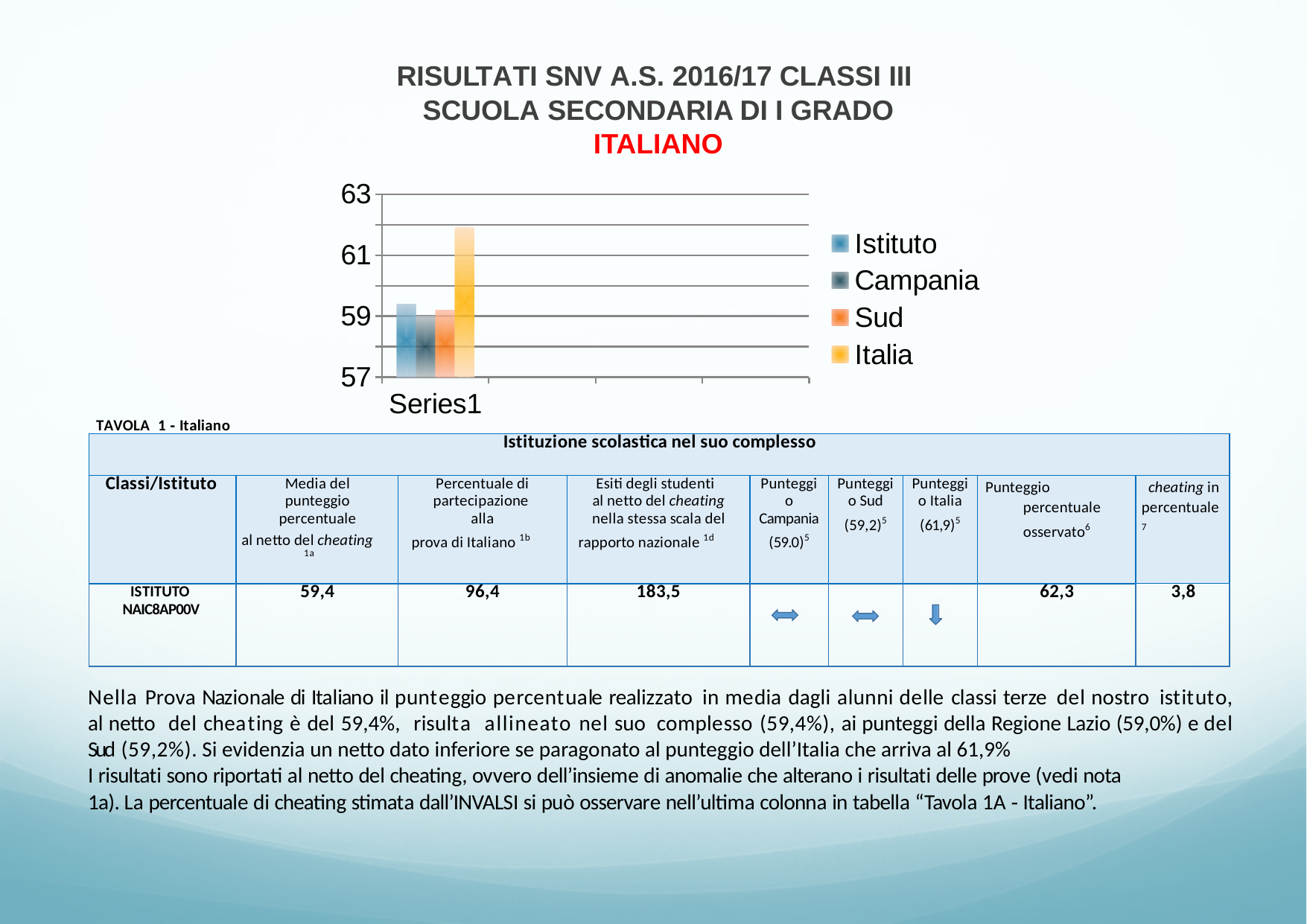

RISULTATI SNV A.S. 2016/17 CLASSI III
 SCUOLA SECONDARIA DI I GRADO
 ITALIANO

### Chart

| Category | Istituto | Campania | Sud | Italia |
|---|---|---|---|---|
|  | 59.4 | 59.0 | 59.2 | 61.9 |
|  | None | None | None | None |
|  | None | None | None | None |
|  | None | None | None | None |
TAVOLA  1 ‐ Italiano
| Istituzione scolastica nel suo complesso |  |  |  |  |  |  |  |  |
| --- | --- | --- | --- | --- | --- | --- | --- | --- |
| Classi/Istituto | Media del punteggio percentuale al netto del cheating 1a | Percentuale di partecipazione alla prova di Italiano 1b | Esiti degli studenti al netto del cheating nella stessa scala del rapporto nazionale 1d | Punteggio Campania (59.0)5 | Punteggio Sud (59,2)5 | Punteggio Italia (61,9)5 | Punteggio percentuale osservato6 | cheating in percentuale7 |
| ISTITUTO NAIC8AP00V | 59,4 | 96,4 | 183,5 |  |  |  | 62,3 | 3,8 |

Nella Prova Nazionale di Italiano il punteggio percentuale realizzato  in media dagli alunni delle classi terze  del nostro  istituto, al netto  del cheating è del 59,4%,  risulta  allineato nel suo  complesso (59,4%), ai punteggi della Regione Lazio (59,0%) e del Sud (59,2%). Si evidenzia un netto dato inferiore se paragonato al punteggio dell’Italia che arriva al 61,9%
I risultati sono riportati al netto del cheating, ovvero dell’insieme di anomalie che alterano i risultati delle prove (vedi nota 1a). La percentuale di cheating stimata dall’INVALSI si può osservare nell’ultima colonna in tabella “Tavola 1A ‐ Italiano”.